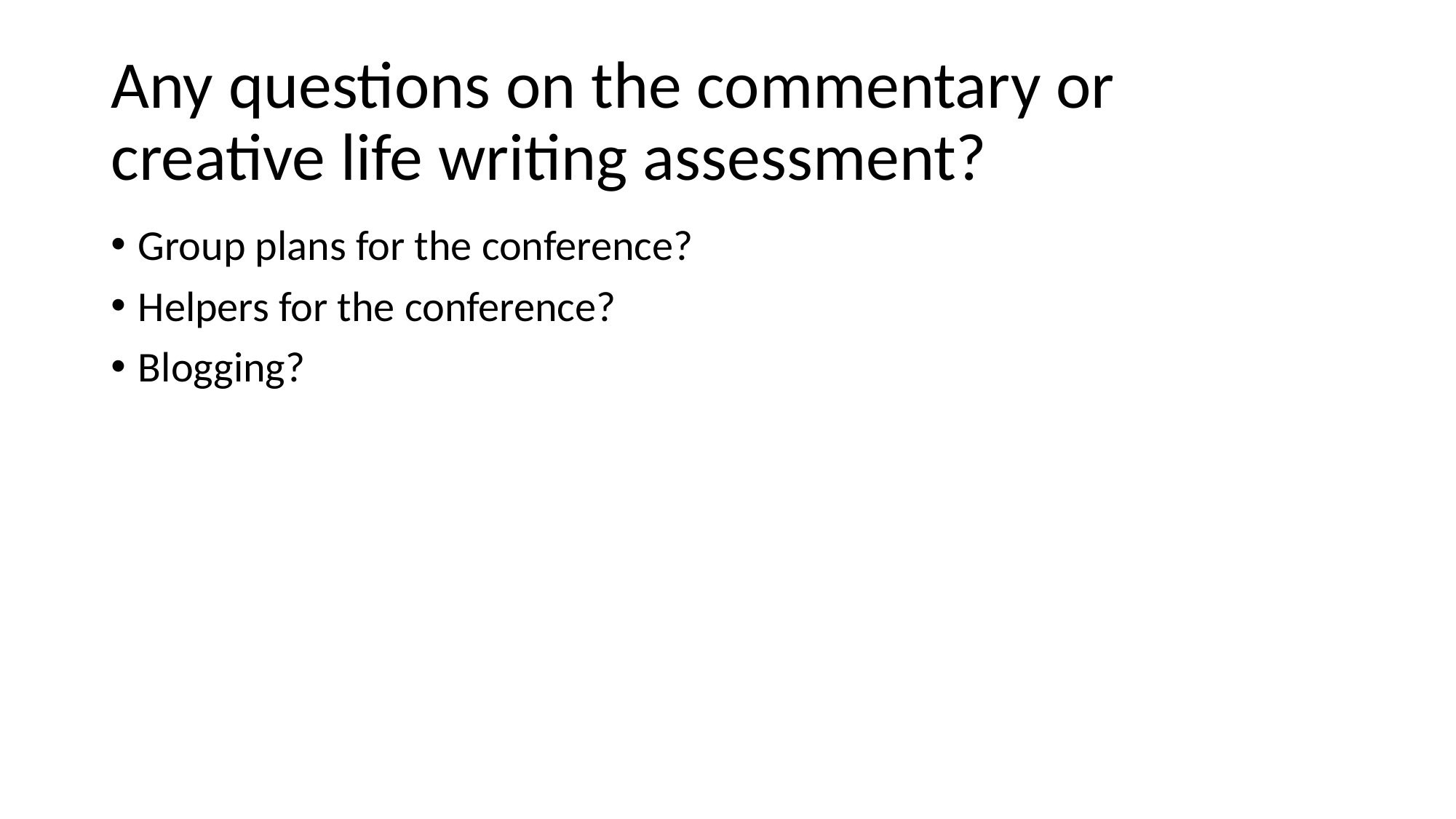

# Any questions on the commentary or creative life writing assessment?
Group plans for the conference?
Helpers for the conference?
Blogging?